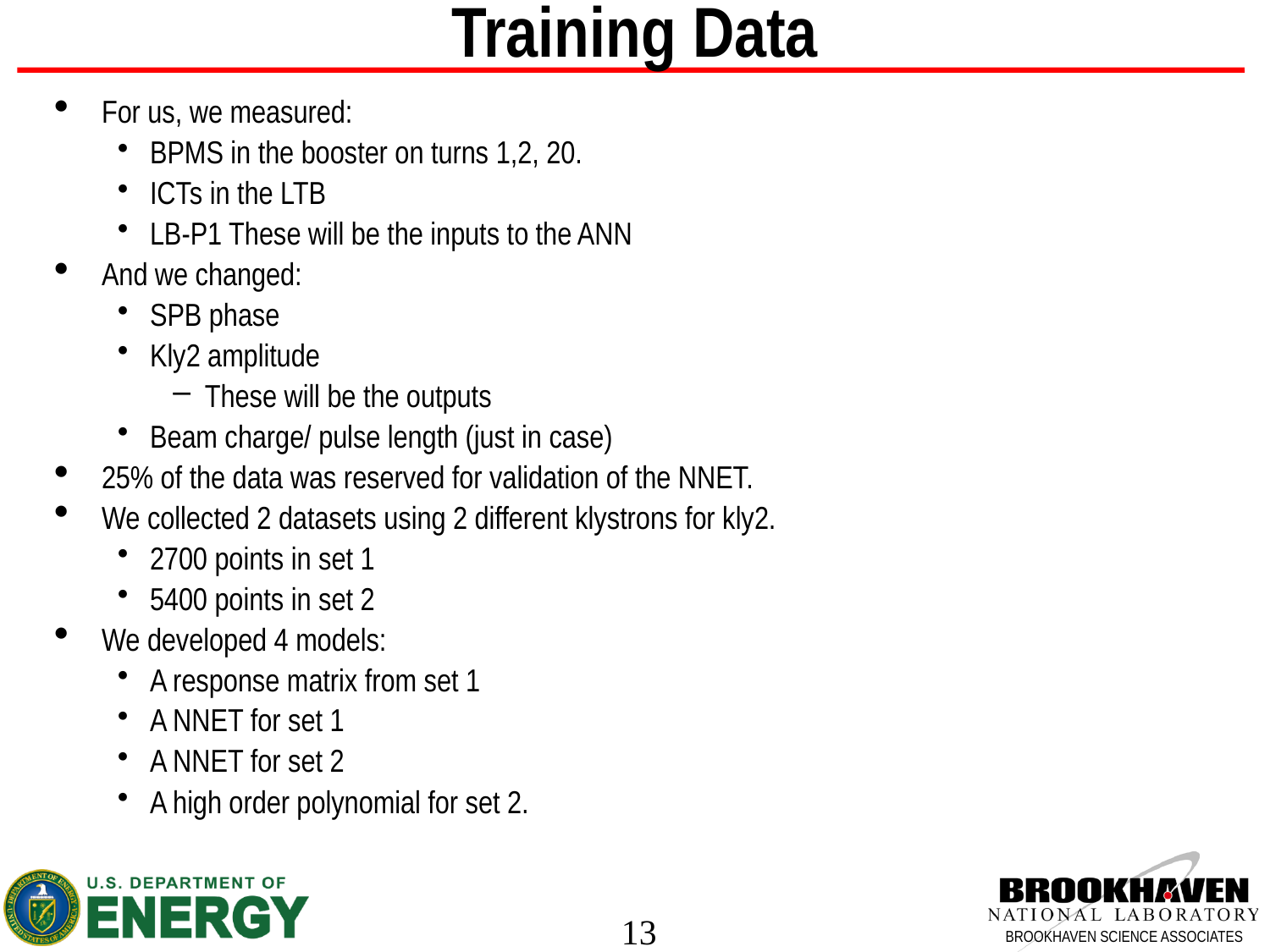

# Training Data
For us, we measured:
BPMS in the booster on turns 1,2, 20.
ICTs in the LTB
LB-P1 These will be the inputs to the ANN
And we changed:
SPB phase
Kly2 amplitude
These will be the outputs
Beam charge/ pulse length (just in case)
25% of the data was reserved for validation of the NNET.
We collected 2 datasets using 2 different klystrons for kly2.
2700 points in set 1
5400 points in set 2
We developed 4 models:
A response matrix from set 1
A NNET for set 1
A NNET for set 2
A high order polynomial for set 2.